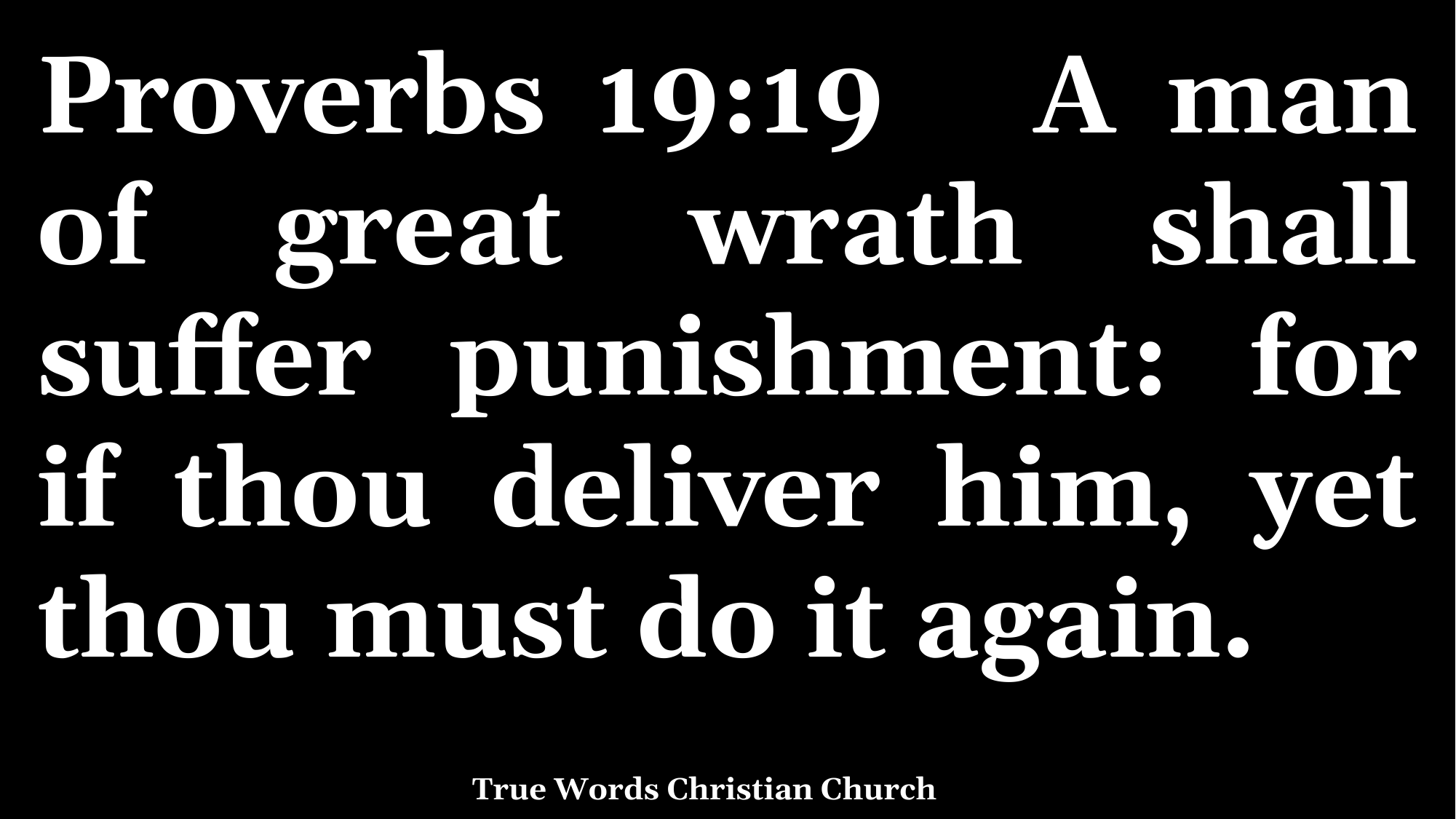

Proverbs 19:19   A man of great wrath shall suffer punishment: for if thou deliver him, yet thou must do it again.
True Words Christian Church